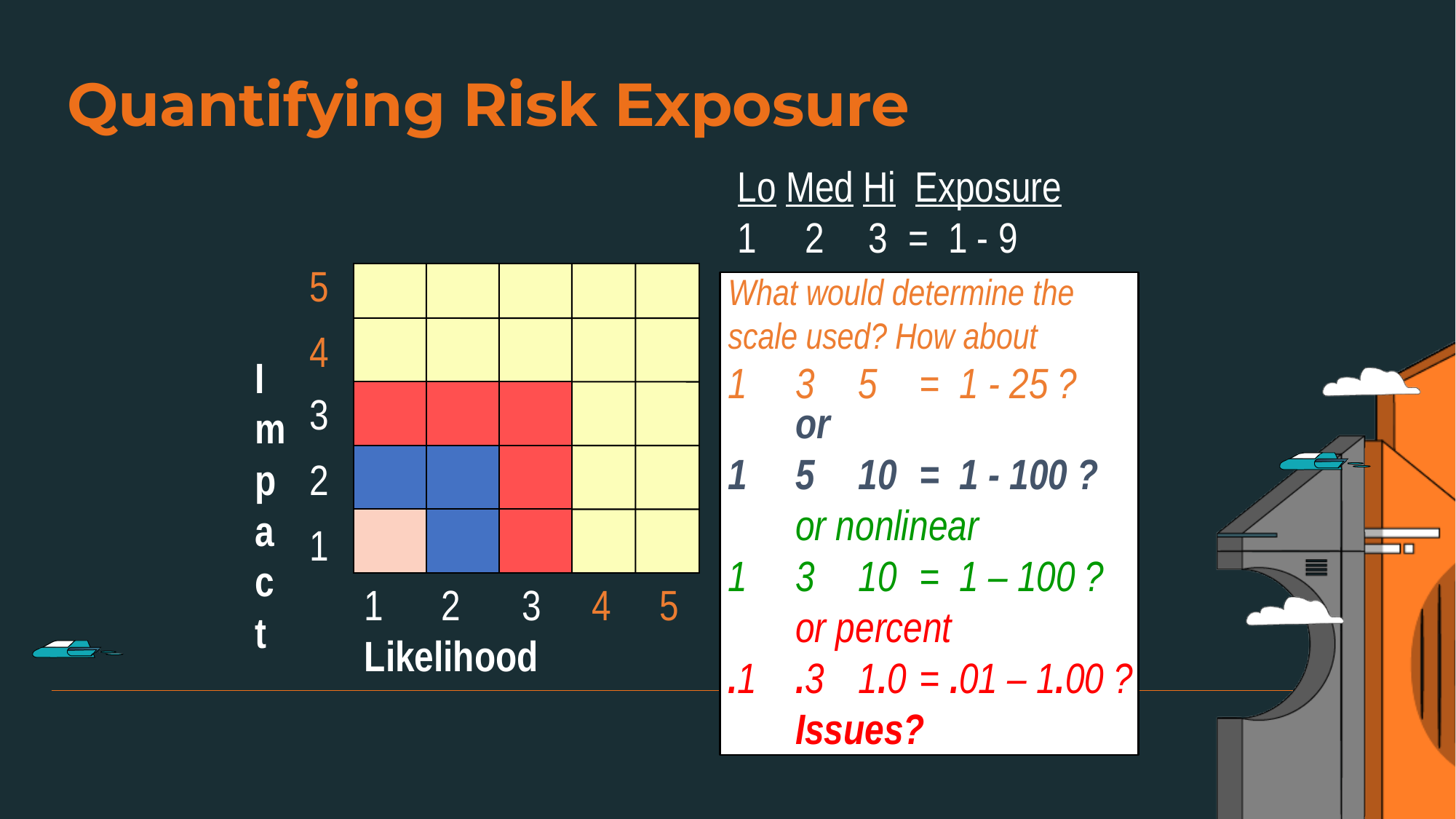

Quantifying Risk Exposure
Lo Med Hi  Exposure
1	2	3	=	1 - 9
5

4
4     5

What would determine the scale used? How about
1	3	5	=	1 - 25 ?

I
m
p
a
c
t
3

2

1

	or
1	5	10	=	1 - 100 ?
	or nonlinear
1	3	10	=	1 – 100 ?
	or percent
.1	.3	1.0	= .01 – 1.00 ? 	Issues?

1      2	     3
Likelihood